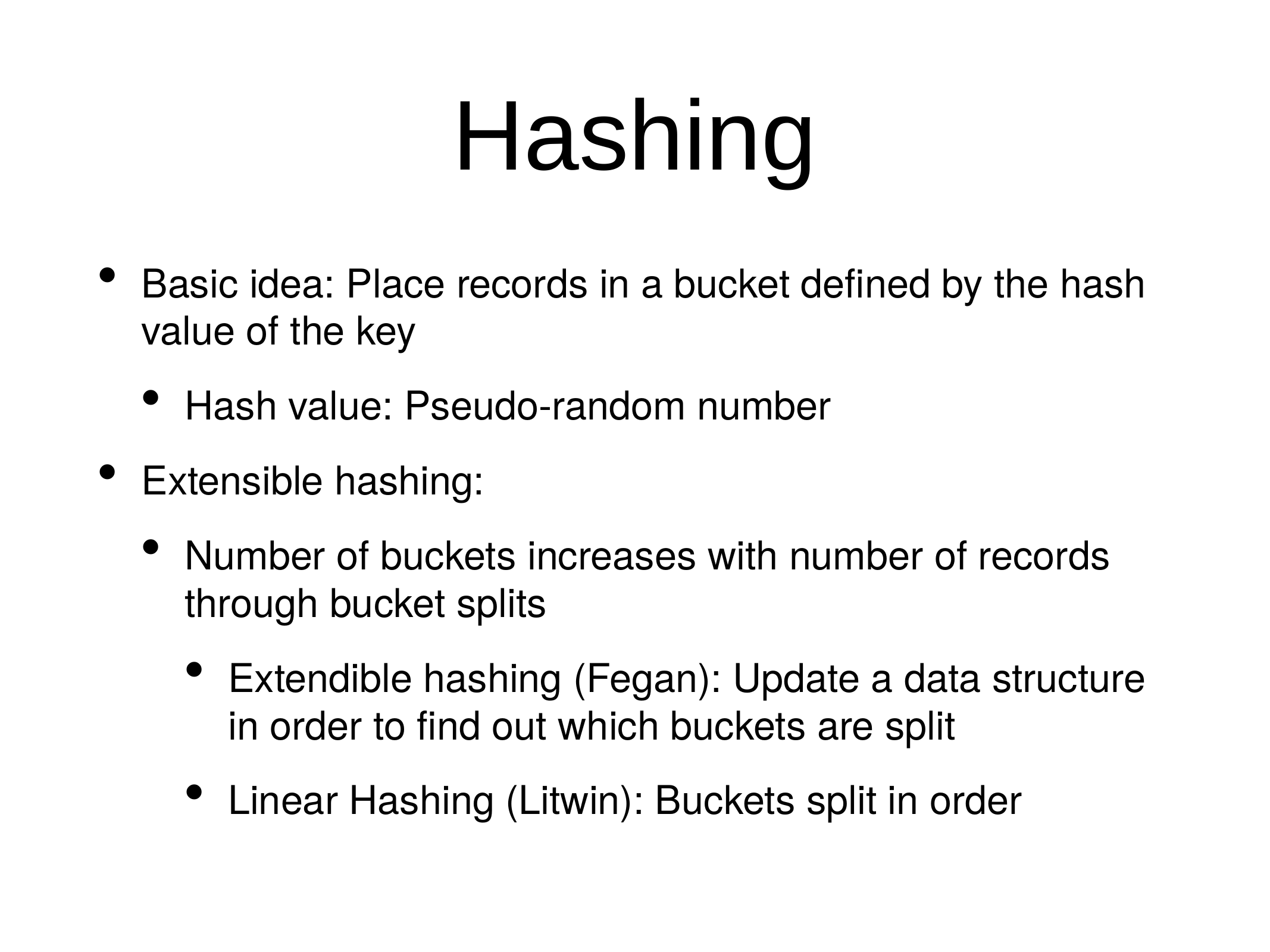

# Hashing
Basic idea: Place records in a bucket defined by the hash value of the key
Hash value: Pseudo-random number
Extensible hashing:
Number of buckets increases with number of records through bucket splits
Extendible hashing (Fegan): Update a data structure in order to find out which buckets are split
Linear Hashing (Litwin): Buckets split in order